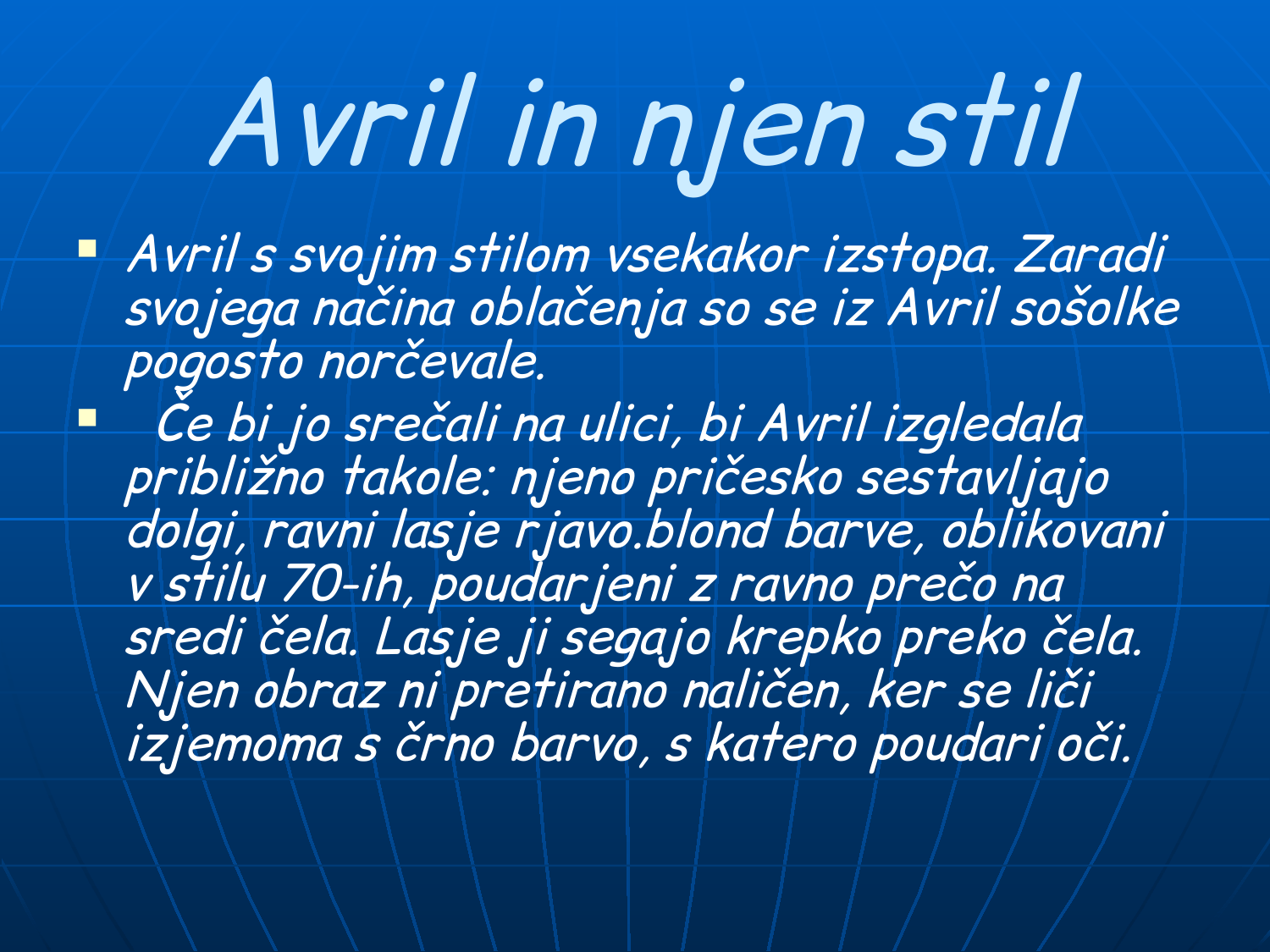

# Avril in njen stil
Avril s svojim stilom vsekakor izstopa. Zaradi svojega načina oblačenja so se iz Avril sošolke pogosto norčevale.
  Če bi jo srečali na ulici, bi Avril izgledala približno takole: njeno pričesko sestavljajo dolgi, ravni lasje rjavo.blond barve, oblikovani v stilu 70-ih, poudarjeni z ravno prečo na sredi čela. Lasje ji segajo krepko preko čela. Njen obraz ni pretirano naličen, ker se liči izjemoma s črno barvo, s katero poudari oči.